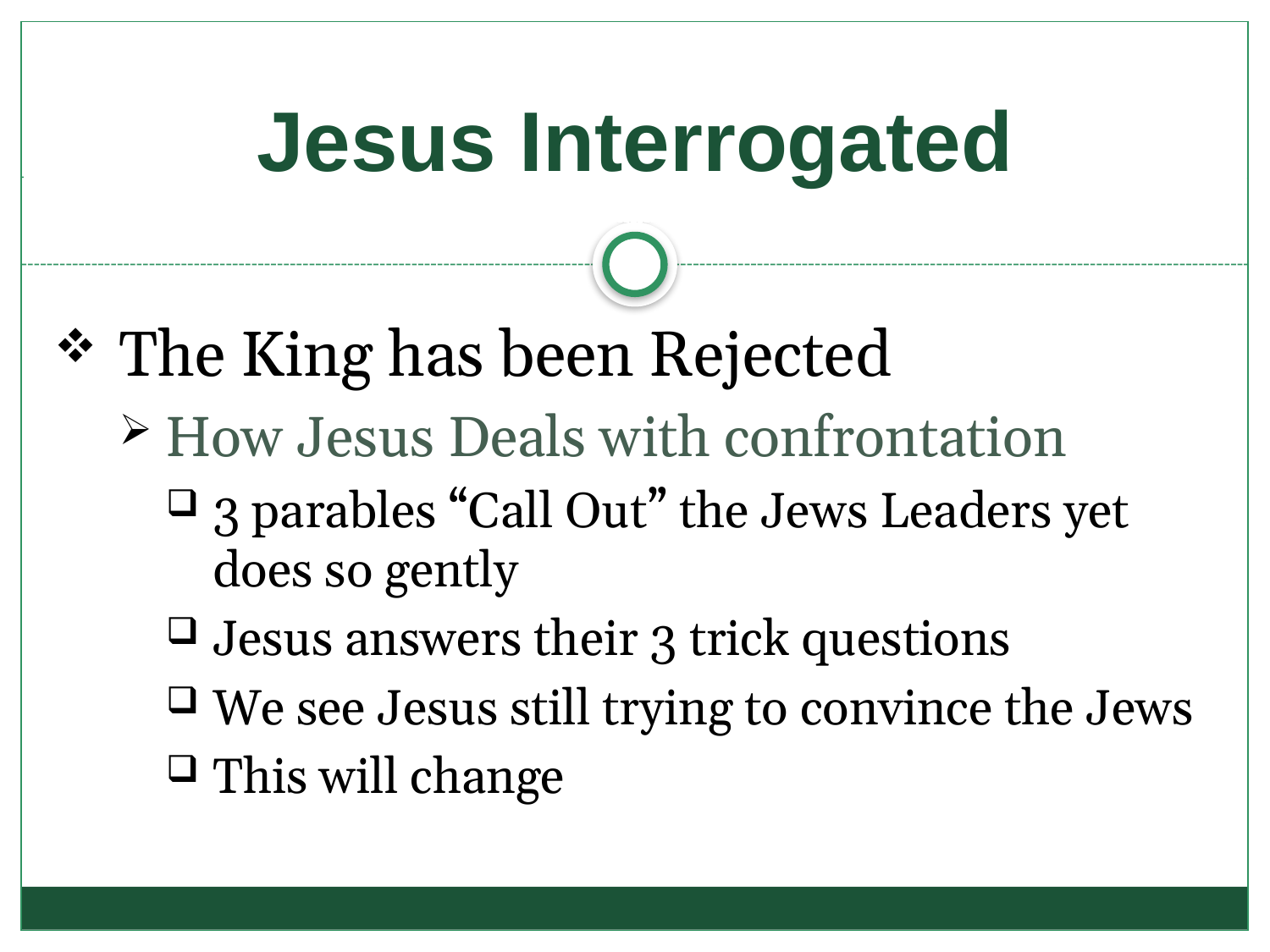

# Jesus Interrogated
The King has been Rejected
How Jesus Deals with confrontation
3 parables “Call Out” the Jews Leaders yet does so gently
Jesus answers their 3 trick questions
We see Jesus still trying to convince the Jews
This will change